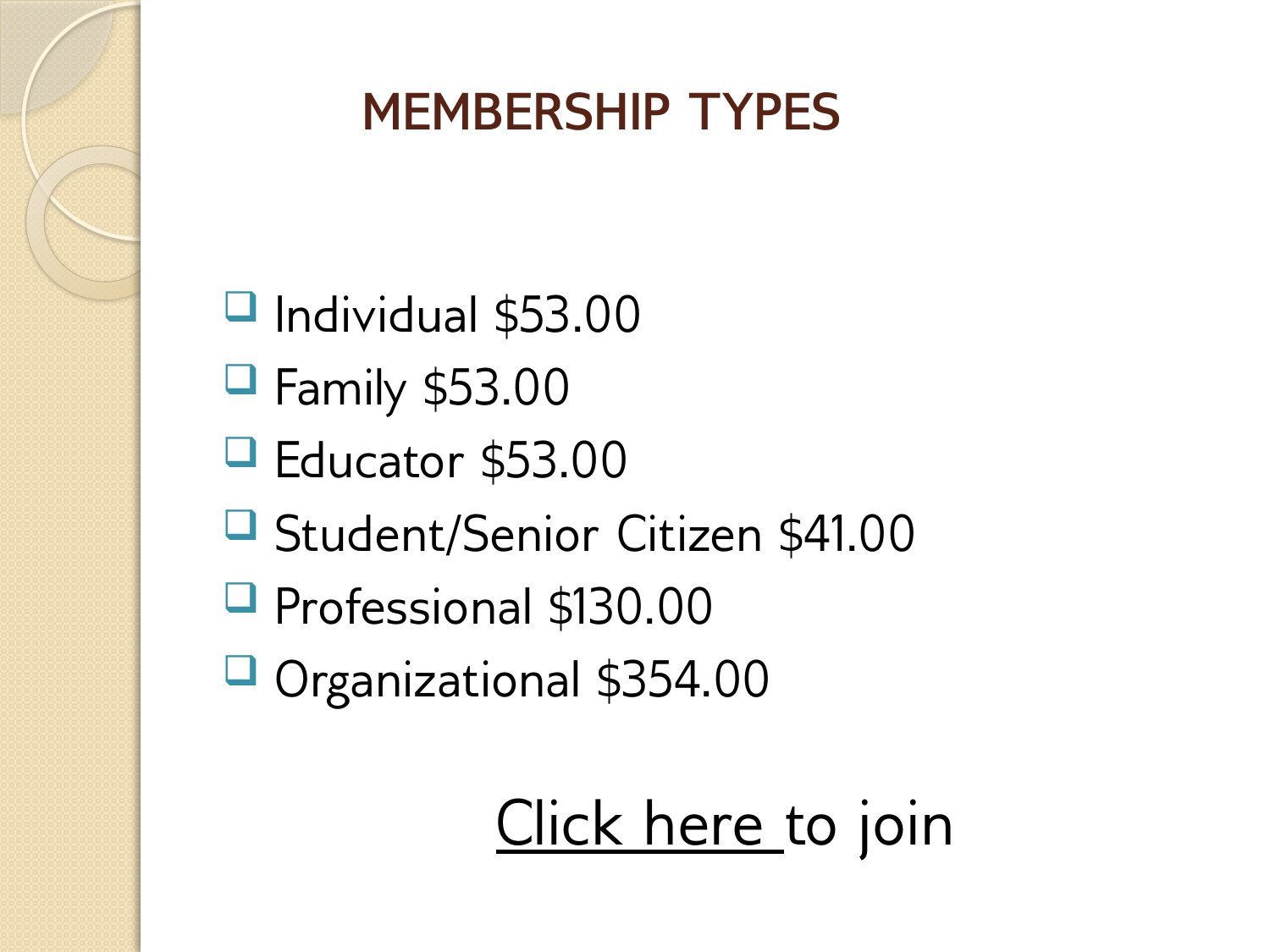

# MEMBERSHIP TYPES

 Individual $53.00
 Family $53.00
 Educator $53.00
 Student/Senior Citizen $41.00
 Professional $130.00
 Organizational $354.00
Click here to join